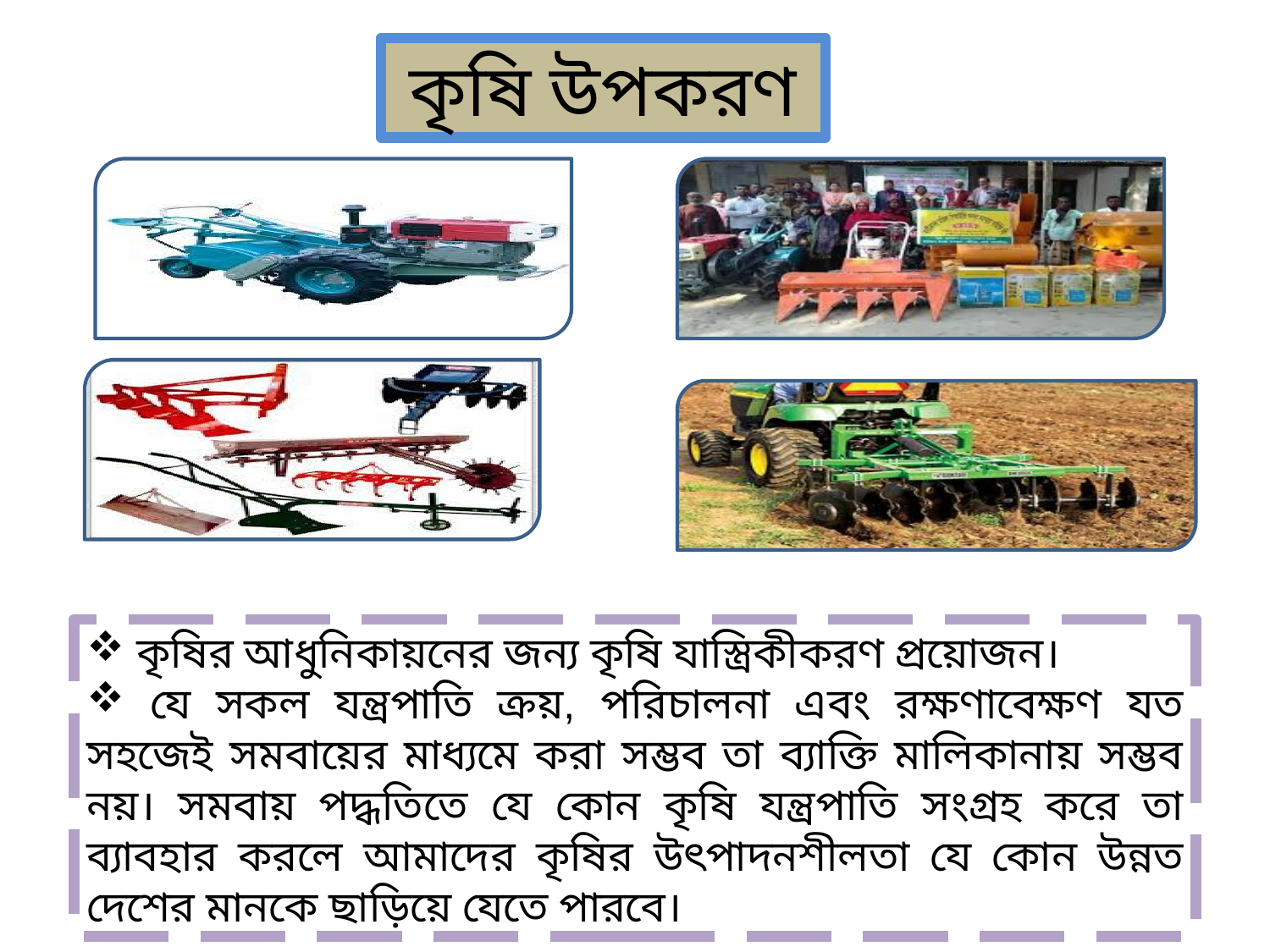

# কৃষি উপকরণ

 কৃষির আধুনিকায়নের জন্য কৃষি যাস্ত্রিকীকরণ প্রয়োজন।
 যে সকল যন্ত্রপাতি ক্রয়, পরিচালনা এবং রক্ষণাবেক্ষণ যত সহজেই সমবায়ের মাধ্যমে করা সম্ভব তা ব্যাক্তি মালিকানায় সম্ভব নয়। সমবায় পদ্ধতিতে যে কোন কৃষি যন্ত্রপাতি সংগ্রহ করে তা ব্যাবহার করলে আমাদের কৃষির উৎপাদনশীলতা যে কোন উন্নত দেশের মানকে ছাড়িয়ে যেতে পারবে।